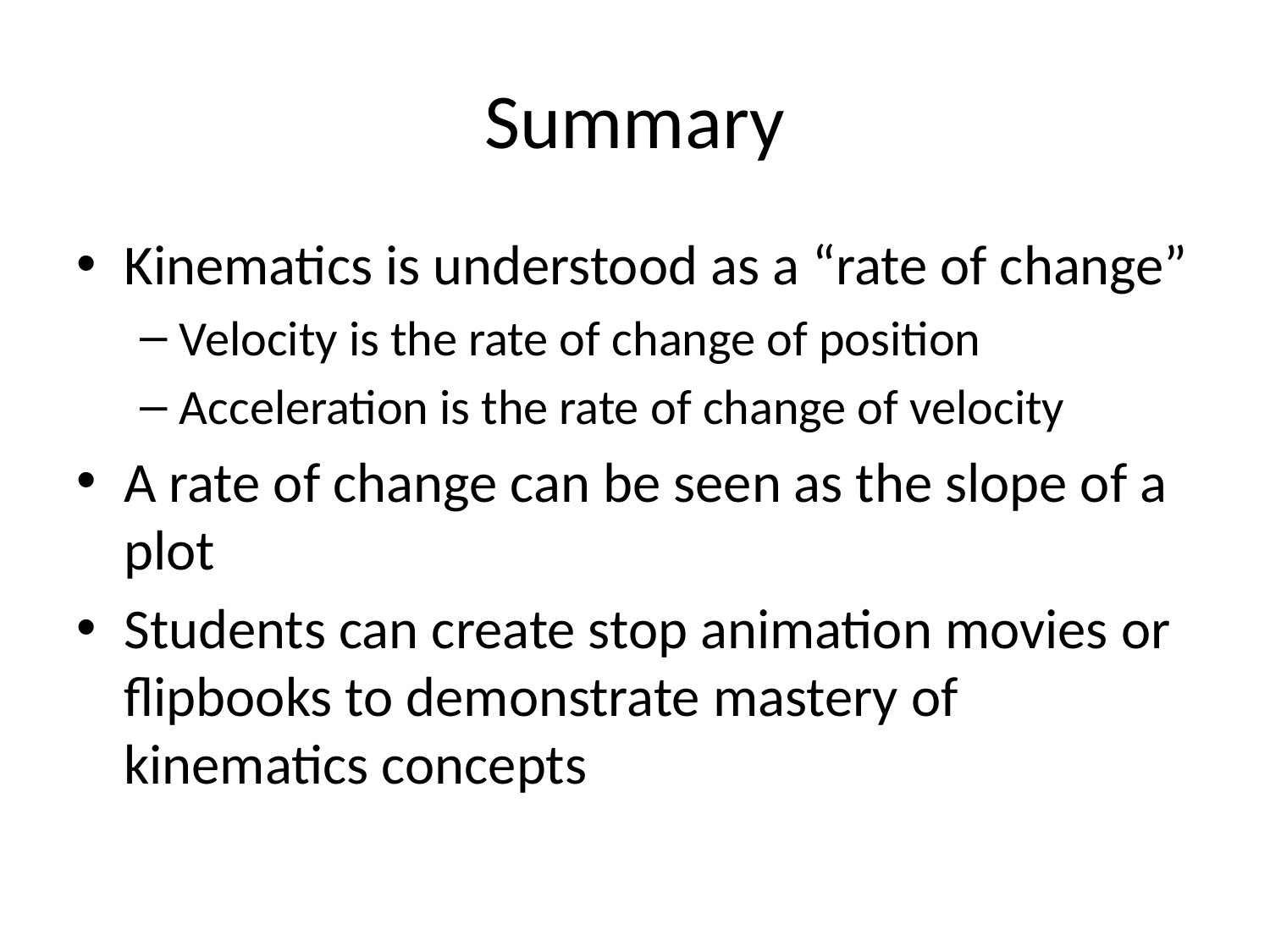

# Summary
Kinematics is understood as a “rate of change”
Velocity is the rate of change of position
Acceleration is the rate of change of velocity
A rate of change can be seen as the slope of a plot
Students can create stop animation movies or flipbooks to demonstrate mastery of kinematics concepts